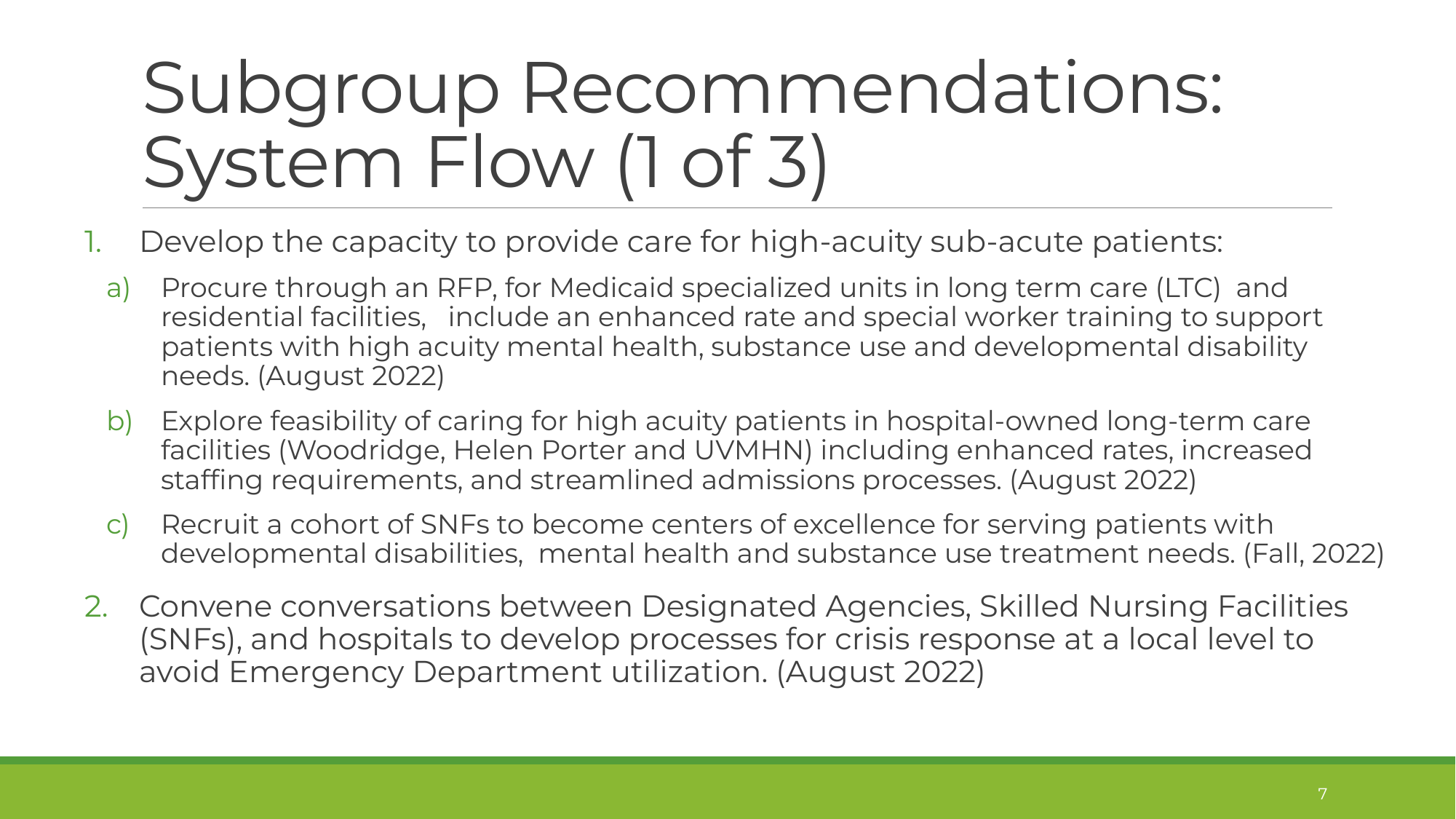

# Subgroup Recommendations:  System Flow (1 of 3)
Develop the capacity to provide care for high-acuity sub-acute patients:
Procure through an RFP, for Medicaid specialized units in long term care (LTC)  and residential facilities,   include an enhanced rate and special worker training to support patients with high acuity mental health, substance use and developmental disability needs. (August 2022)
Explore feasibility of caring for high acuity patients in hospital-owned long-term care facilities (Woodridge, Helen Porter and UVMHN) including enhanced rates, increased staffing requirements, and streamlined admissions processes. (August 2022)
Recruit a cohort of SNFs to become centers of excellence for serving patients with developmental disabilities,  mental health and substance use treatment needs. (Fall, 2022)
Convene conversations between Designated Agencies, Skilled Nursing Facilities (SNFs), and hospitals to develop processes for crisis response at a local level to avoid Emergency Department utilization. (August 2022)

7